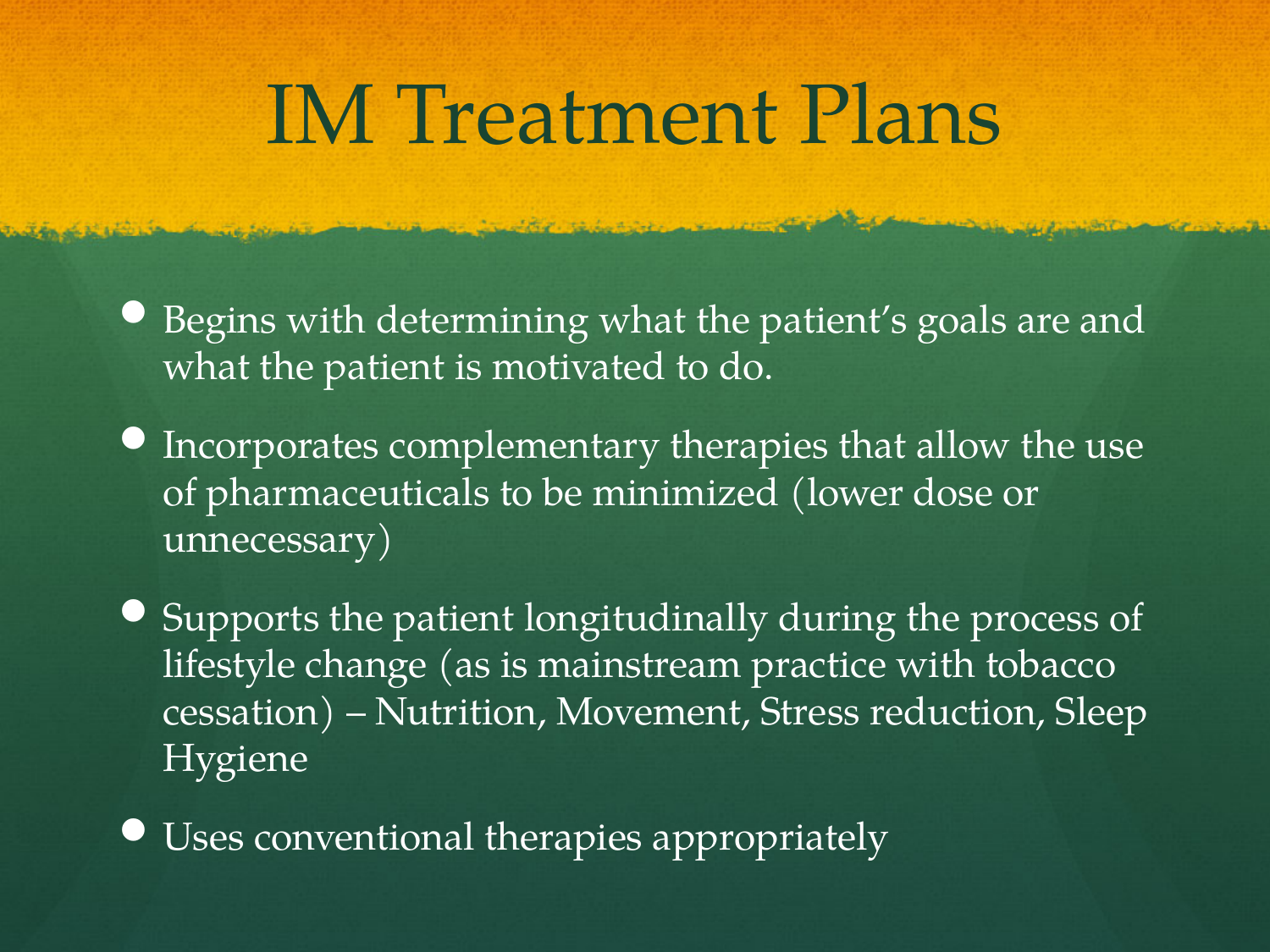

# IM Treatment Plans
Begins with determining what the patient’s goals are and what the patient is motivated to do.
Incorporates complementary therapies that allow the use of pharmaceuticals to be minimized (lower dose or unnecessary)
Supports the patient longitudinally during the process of lifestyle change (as is mainstream practice with tobacco cessation) – Nutrition, Movement, Stress reduction, Sleep Hygiene
Uses conventional therapies appropriately